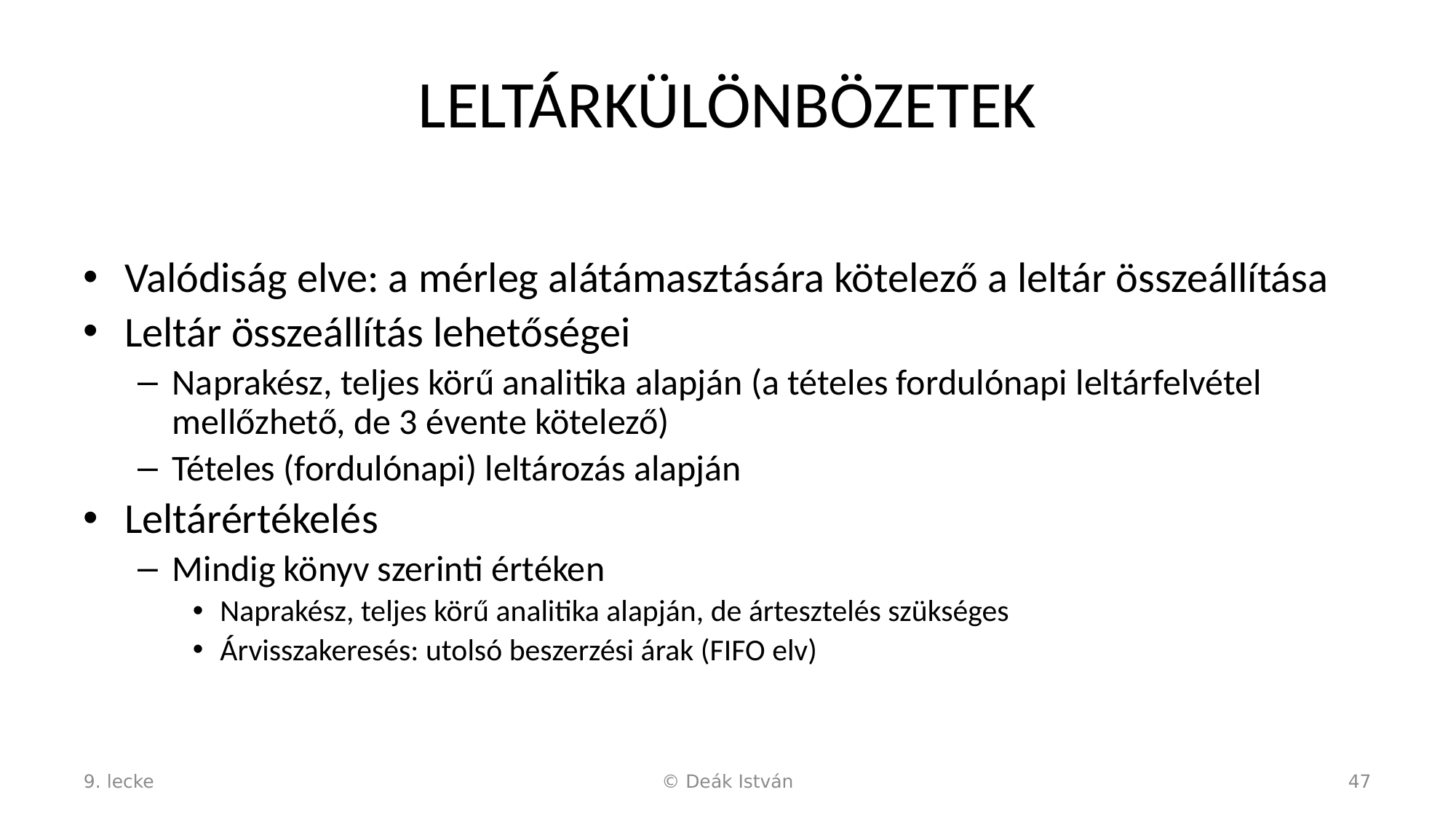

# LELTÁRKÜLÖNBÖZETEK
Valódiság elve: a mérleg alátámasztására kötelező a leltár összeállítása
Leltár összeállítás lehetőségei
Naprakész, teljes körű analitika alapján (a tételes fordulónapi leltárfelvétel mellőzhető, de 3 évente kötelező)
Tételes (fordulónapi) leltározás alapján
Leltárértékelés
Mindig könyv szerinti értéken
Naprakész, teljes körű analitika alapján, de ártesztelés szükséges
Árvisszakeresés: utolsó beszerzési árak (FIFO elv)
9. lecke
© Deák István
47